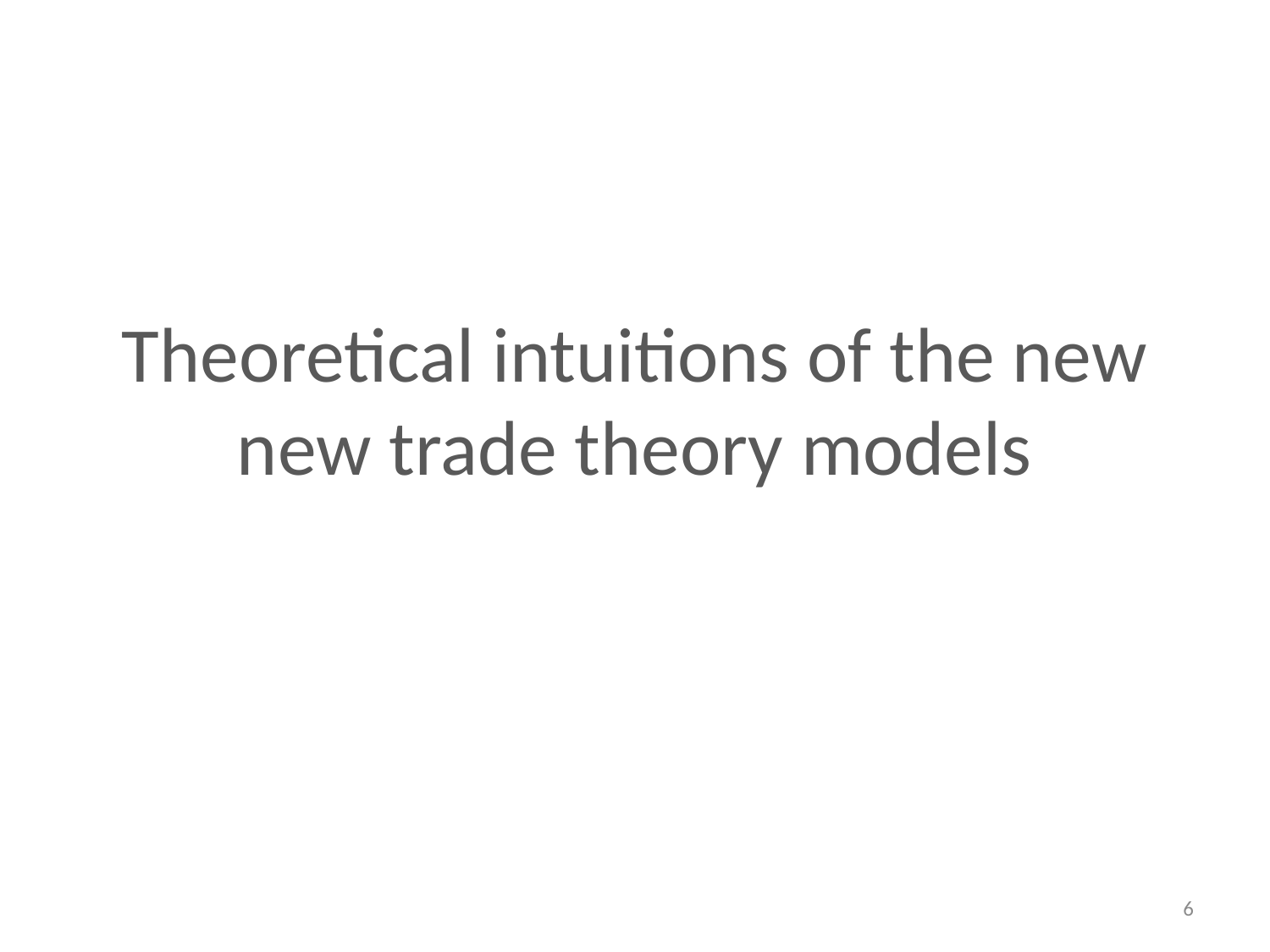

# Theoretical intuitions of the new new trade theory models

6